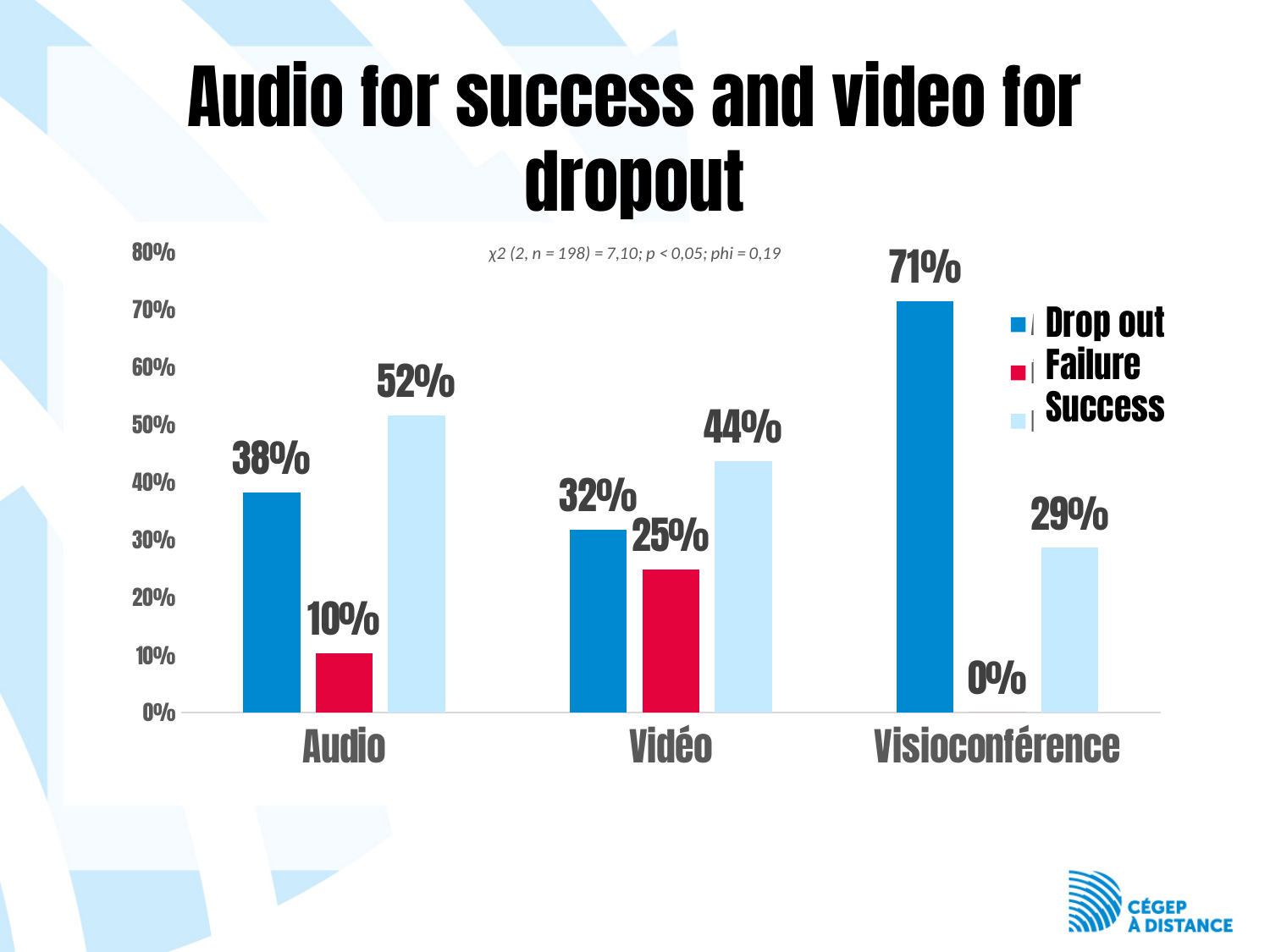

# Audio for success and video for dropout

### Chart: χ2 (2, n = 198) = 7,10; p < 0,05; phi = 0,19

| Category | Abandon | Échec | Réussite |
|---|---|---|---|
| Audio | 0.381443298969072 | 0.103092783505155 | 0.515463917525773 |
| Vidéo | 0.316831683168317 | 0.247524752475248 | 0.435643564356436 |
| Visioconférence | 0.714285714285714 | 0.0 | 0.285714285714286 |
Drop out
Failure
Success